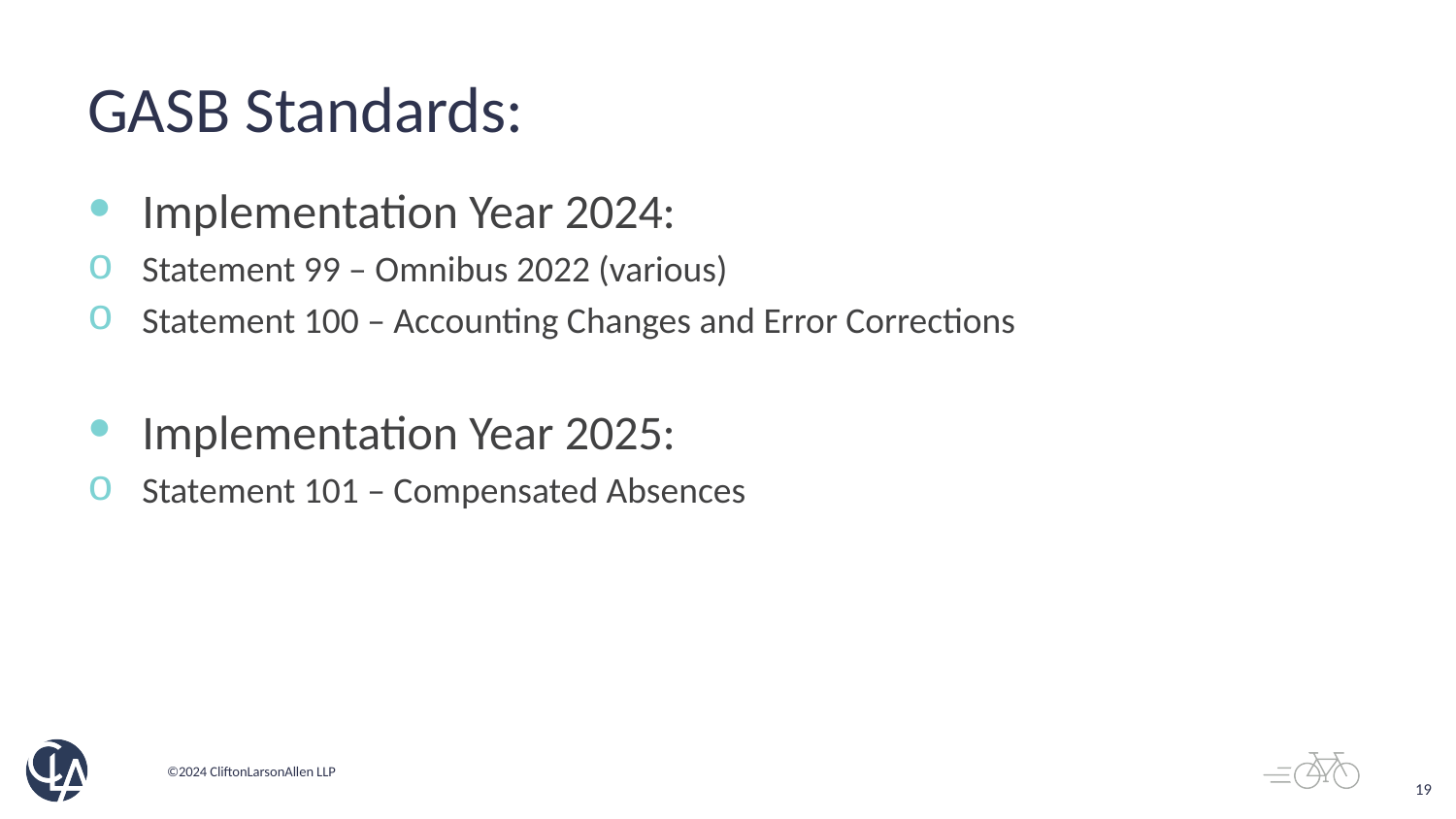

# GASB Standards:
Implementation Year 2024:
Statement 99 – Omnibus 2022 (various)
Statement 100 – Accounting Changes and Error Corrections

Implementation Year 2025:
Statement 101 – Compensated Absences

19